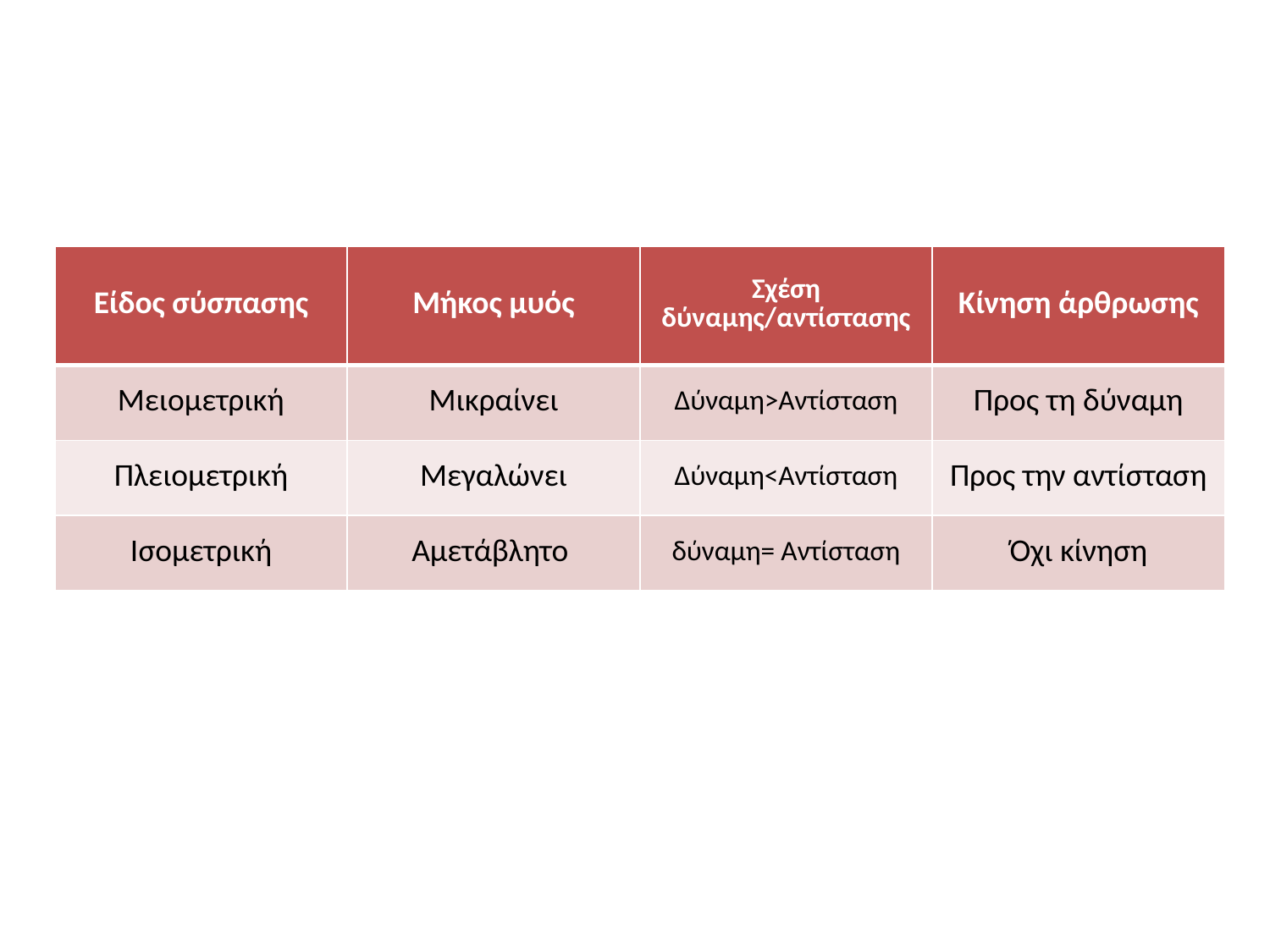

#
| Είδος σύσπασης | Μήκος μυός | Σχέση δύναμης/αντίστασης | Κίνηση άρθρωσης |
| --- | --- | --- | --- |
| Μειομετρική | Μικραίνει | Δύναμη>Αντίσταση | Προς τη δύναμη |
| Πλειομετρική | Μεγαλώνει | Δύναμη<Αντίσταση | Προς την αντίσταση |
| Ισομετρική | Αμετάβλητο | δύναμη= Αντίσταση | Όχι κίνηση |